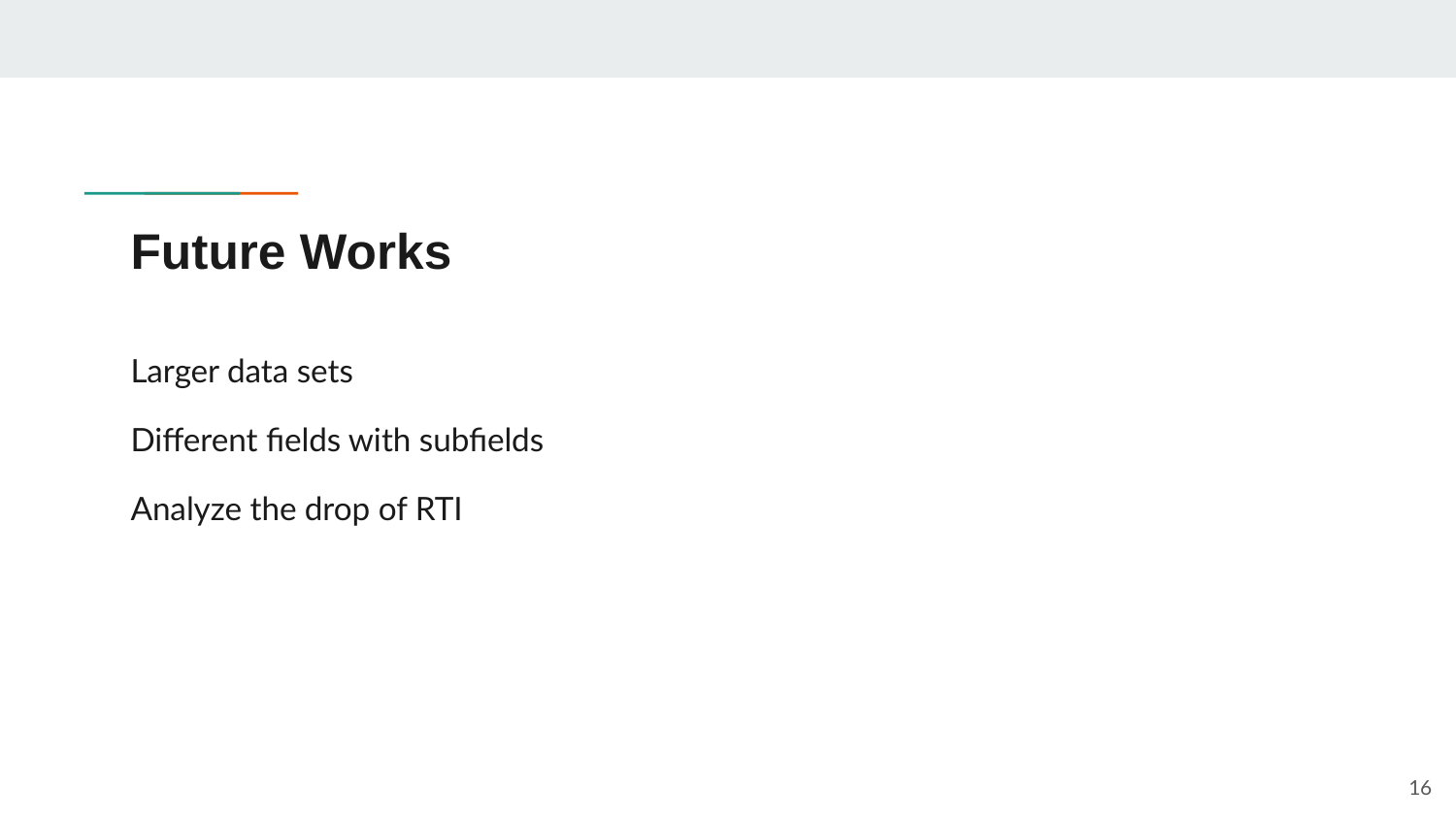

# Future Works
Larger data sets
Different fields with subfields
Analyze the drop of RTI
16